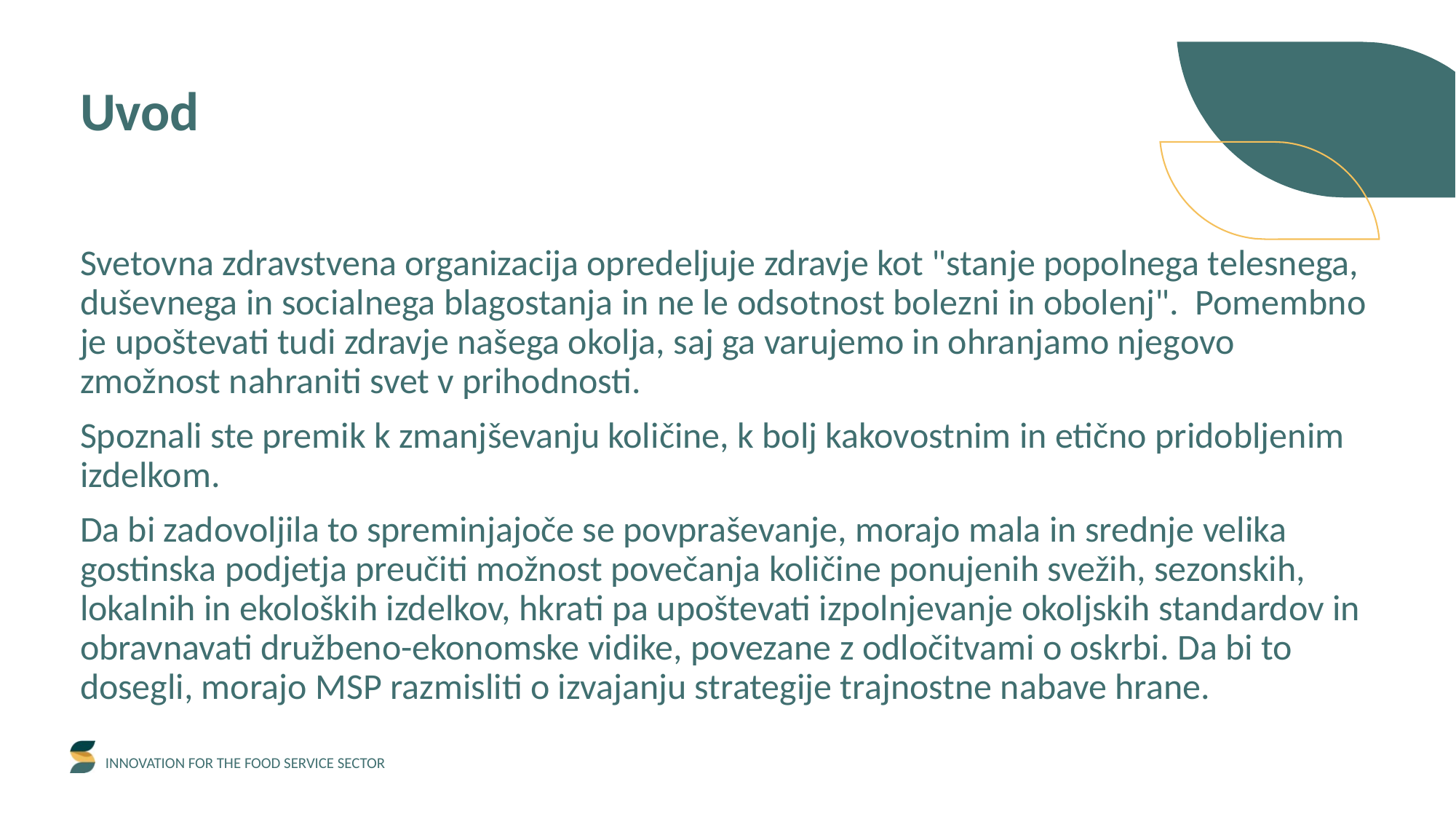

Uvod
Svetovna zdravstvena organizacija opredeljuje zdravje kot "stanje popolnega telesnega, duševnega in socialnega blagostanja in ne le odsotnost bolezni in obolenj".  Pomembno je upoštevati tudi zdravje našega okolja, saj ga varujemo in ohranjamo njegovo zmožnost nahraniti svet v prihodnosti.
Spoznali ste premik k zmanjševanju količine, k bolj kakovostnim in etično pridobljenim izdelkom.
Da bi zadovoljila to spreminjajoče se povpraševanje, morajo mala in srednje velika gostinska podjetja preučiti možnost povečanja količine ponujenih svežih, sezonskih, lokalnih in ekoloških izdelkov, hkrati pa upoštevati izpolnjevanje okoljskih standardov in obravnavati družbeno-ekonomske vidike, povezane z odločitvami o oskrbi. Da bi to dosegli, morajo MSP razmisliti o izvajanju strategije trajnostne nabave hrane.